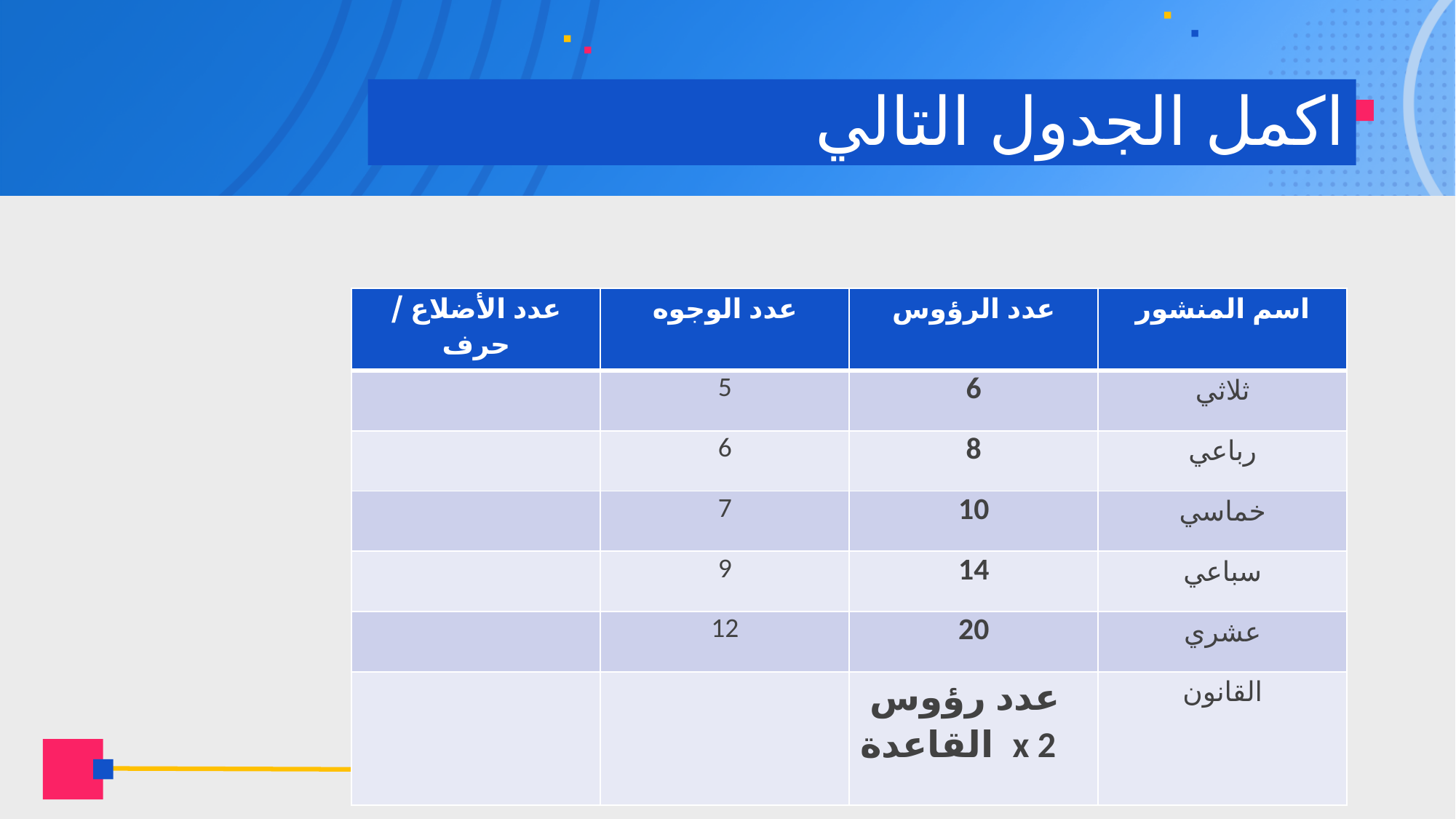

# اكمل الجدول التالي

| عدد الأضلاع / حرف | عدد الوجوه | عدد الرؤوس | اسم المنشور |
| --- | --- | --- | --- |
|  | 5 | 6 | ثلاثي |
|  | 6 | 8 | رباعي |
|  | 7 | 10 | خماسي |
|  | 9 | 14 | سباعي |
|  | 12 | 20 | عشري |
|  |  | عدد رؤوس القاعدة x 2 | القانون |